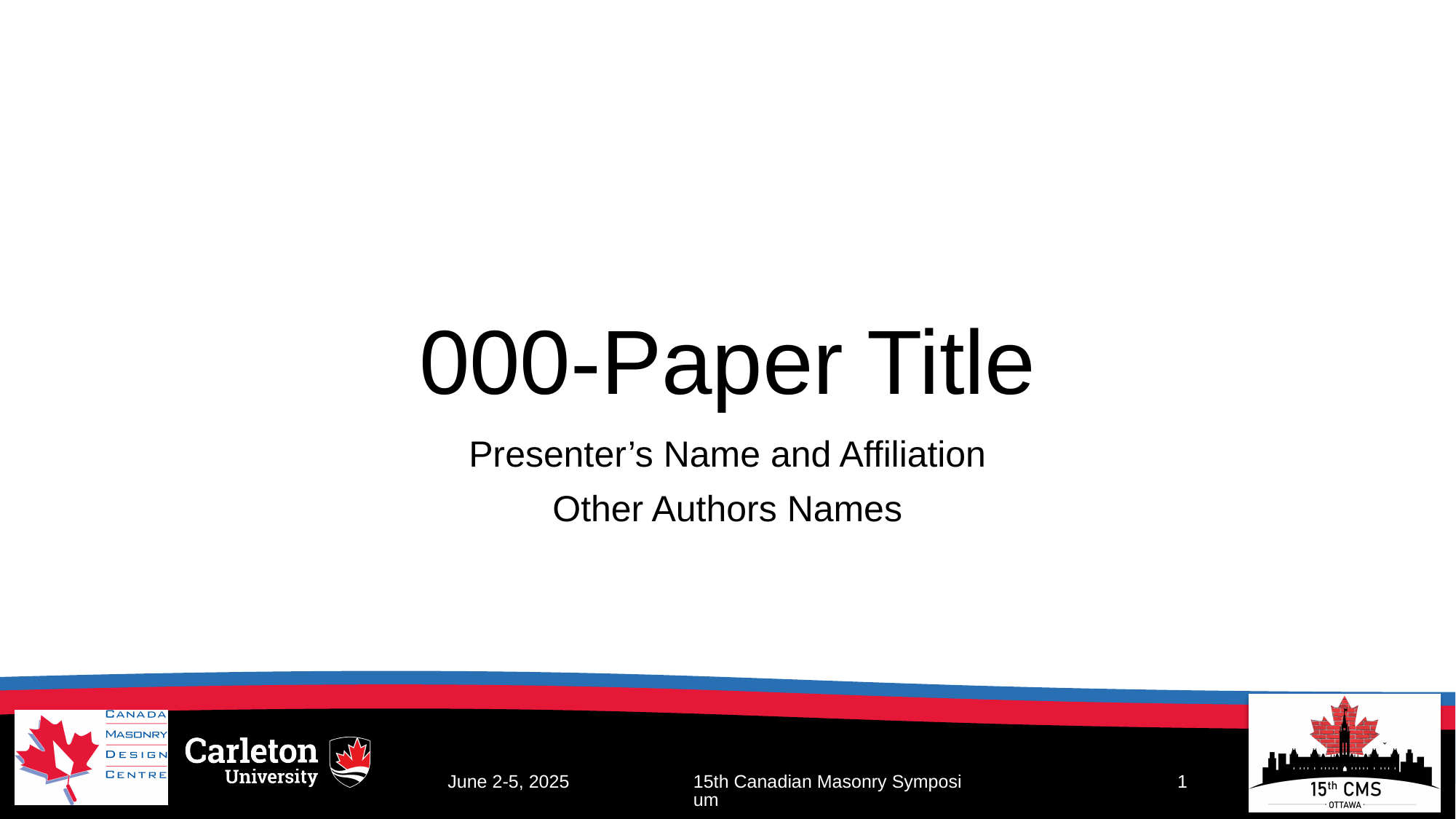

# 000-Paper Title
Presenter’s Name and Affiliation
Other Authors Names
June 2-5, 2025
15th Canadian Masonry Symposium
1